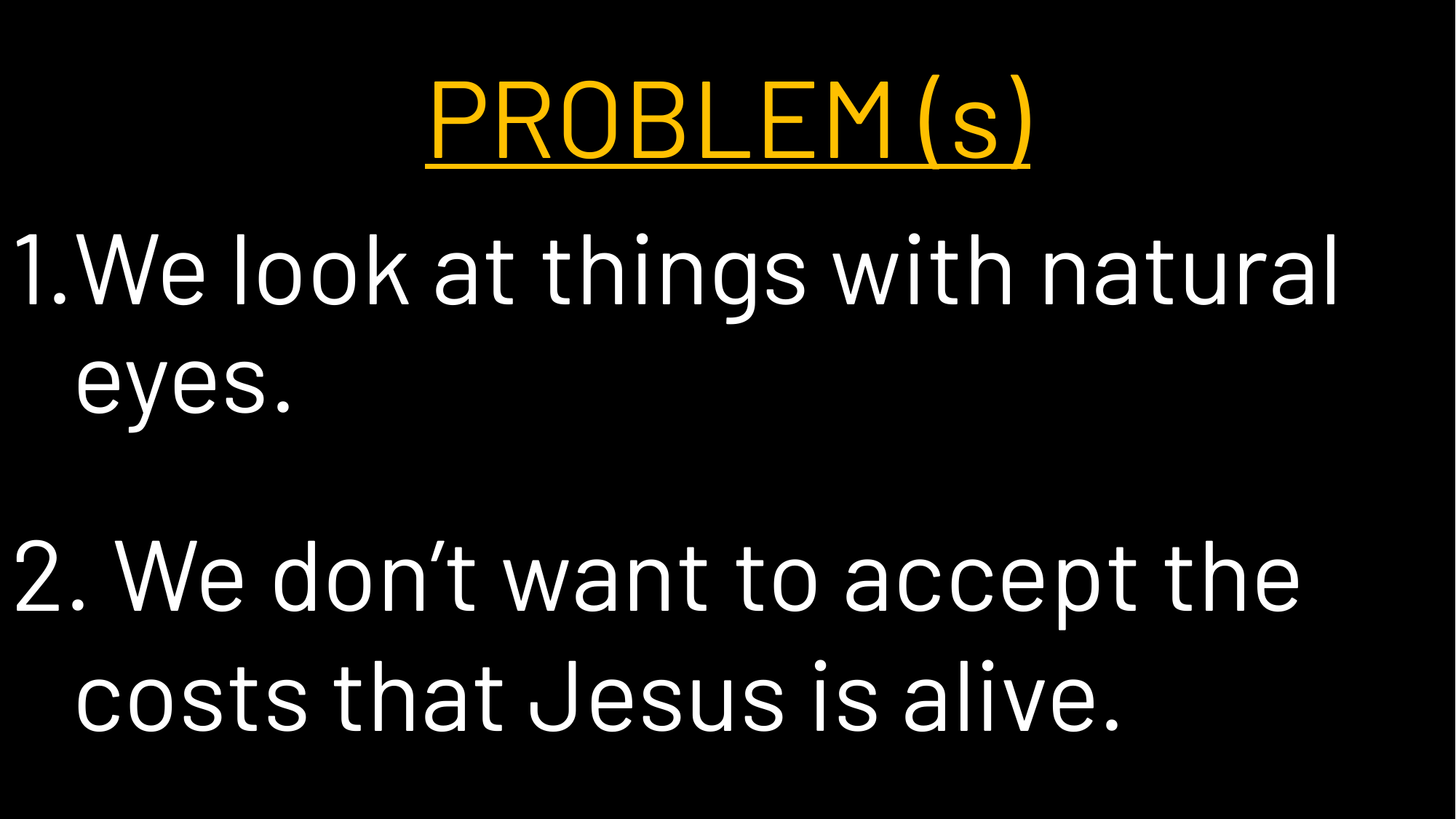

# PROBLEM (s)
We look at things with natural eyes.
2. We don’t want to accept the costs that Jesus is alive.